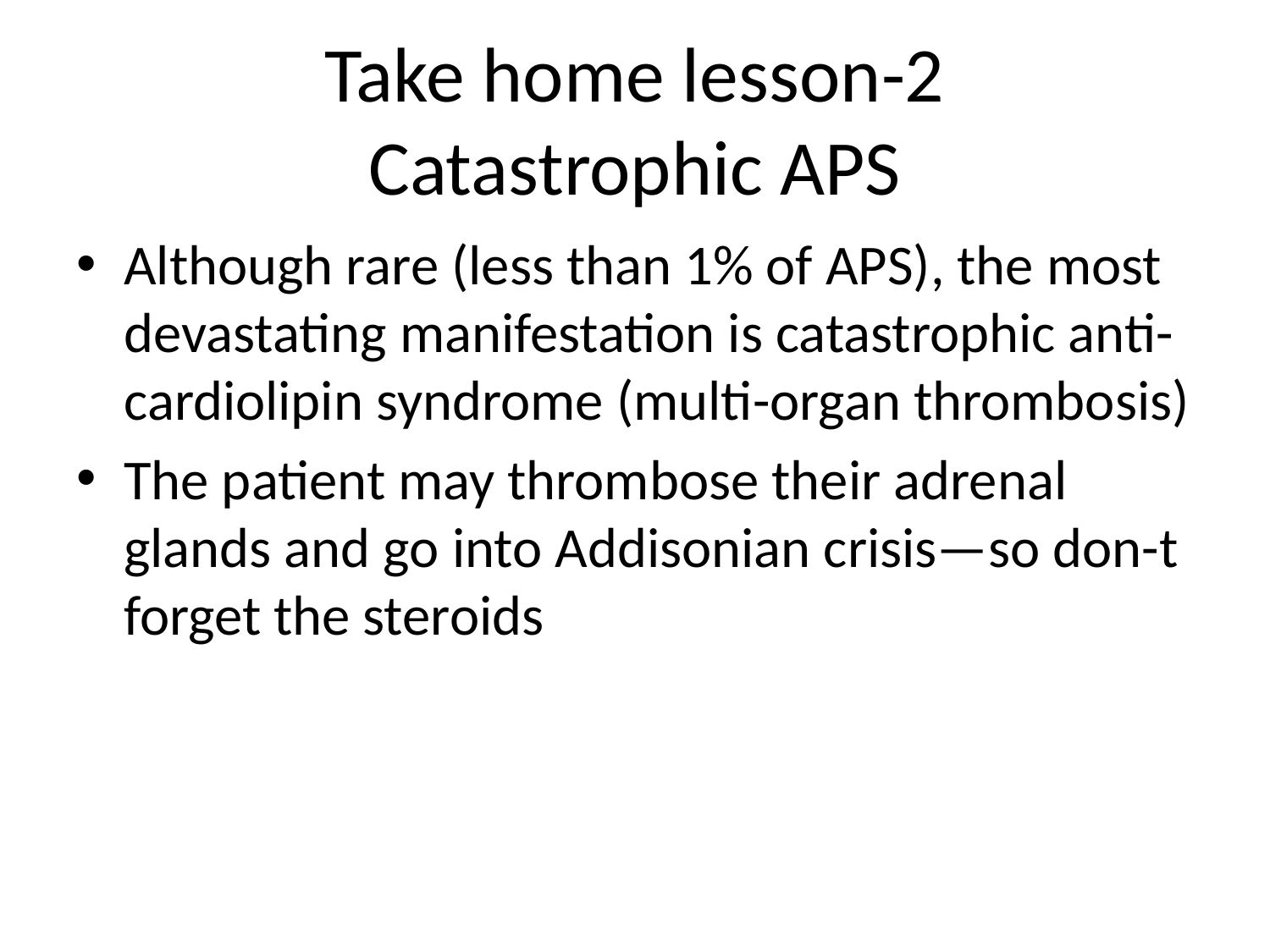

# Take home lesson-2 Catastrophic APS
Although rare (less than 1% of APS), the most devastating manifestation is catastrophic anti-cardiolipin syndrome (multi-organ thrombosis)
The patient may thrombose their adrenal glands and go into Addisonian crisis—so don-t forget the steroids